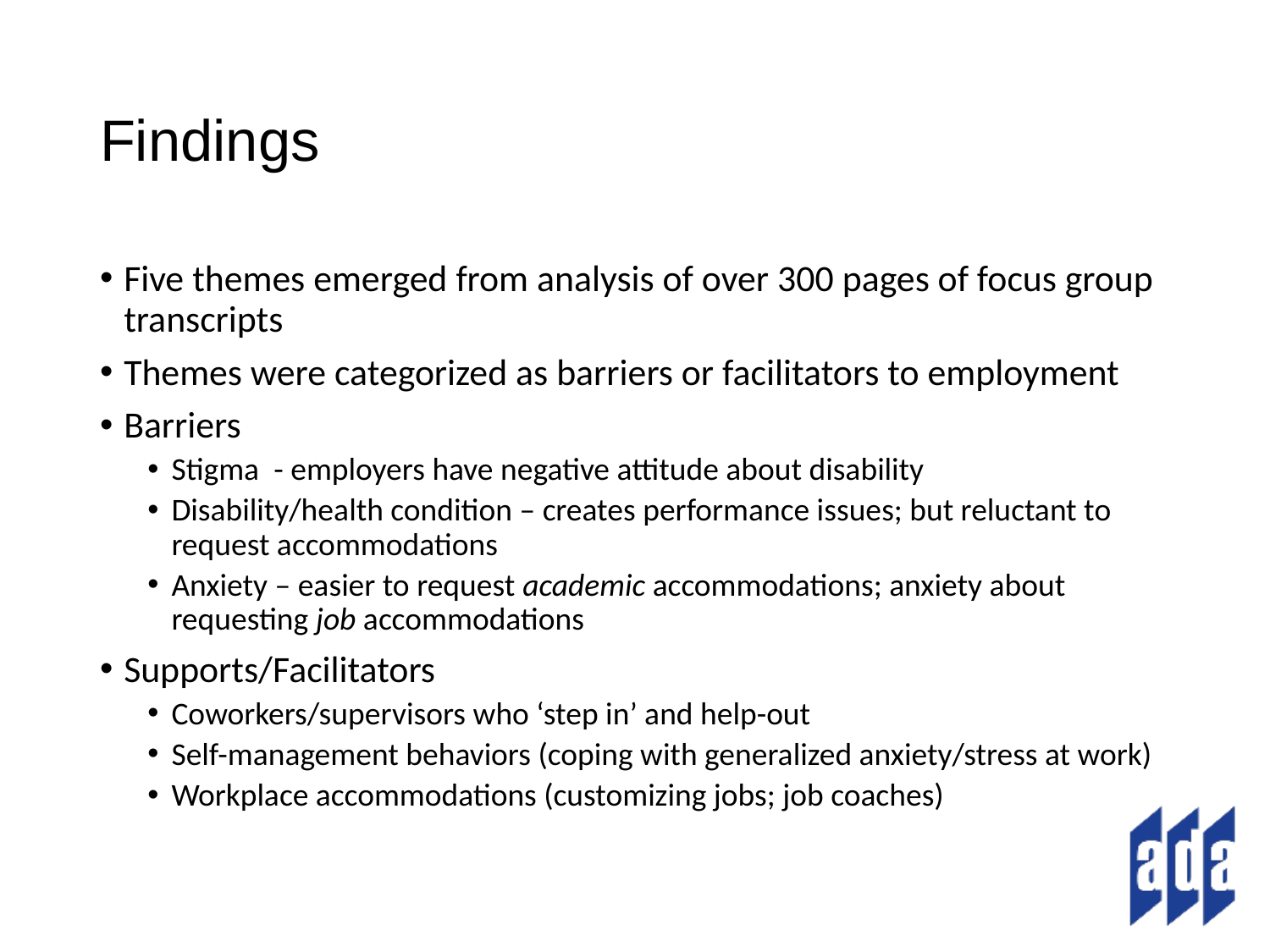

# Findings
Five themes emerged from analysis of over 300 pages of focus group transcripts
Themes were categorized as barriers or facilitators to employment
Barriers
Stigma  - employers have negative attitude about disability
Disability/health condition – creates performance issues; but reluctant to request accommodations
Anxiety – easier to request academic accommodations; anxiety about requesting job accommodations
Supports/Facilitators
Coworkers/supervisors who ‘step in’ and help-out
Self-management behaviors (coping with generalized anxiety/stress at work)
Workplace accommodations (customizing jobs; job coaches)